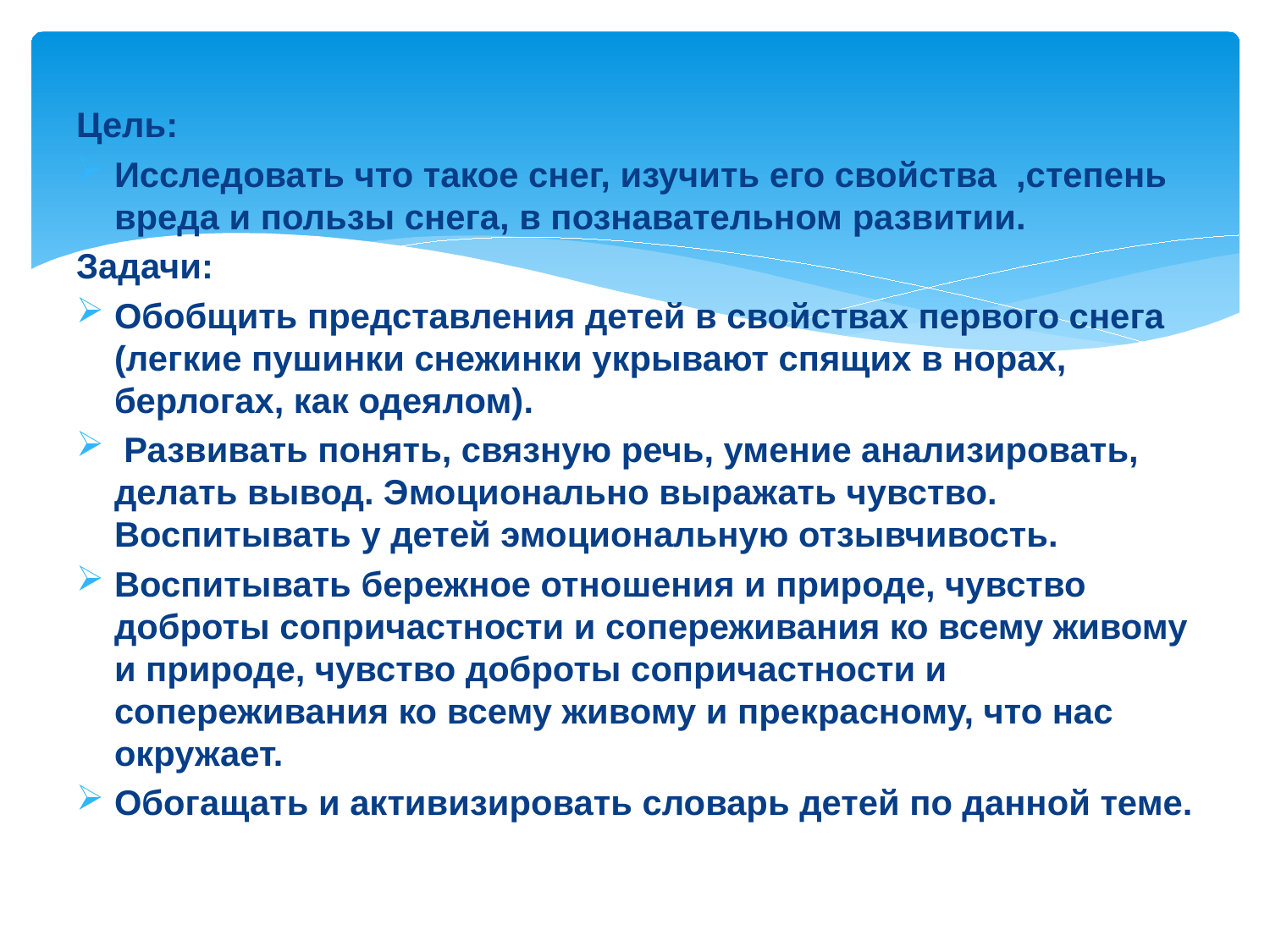

Цель:
Исследовать что такое снег, изучить его свойства  ,степень вреда и пользы снега, в познавательном развитии.
Задачи:
Обобщить представления детей в свойствах первого снега (легкие пушинки снежинки укрывают спящих в норах, берлогах, как одеялом).
 Развивать понять, связную речь, умение анализировать, делать вывод. Эмоционально выражать чувство. Воспитывать у детей эмоциональную отзывчивость.
Воспитывать бережное отношения и природе, чувство доброты сопричастности и сопереживания ко всему живому и природе, чувство доброты сопричастности и сопереживания ко всему живому и прекрасному, что нас окружает.
Обогащать и активизировать словарь детей по данной теме.